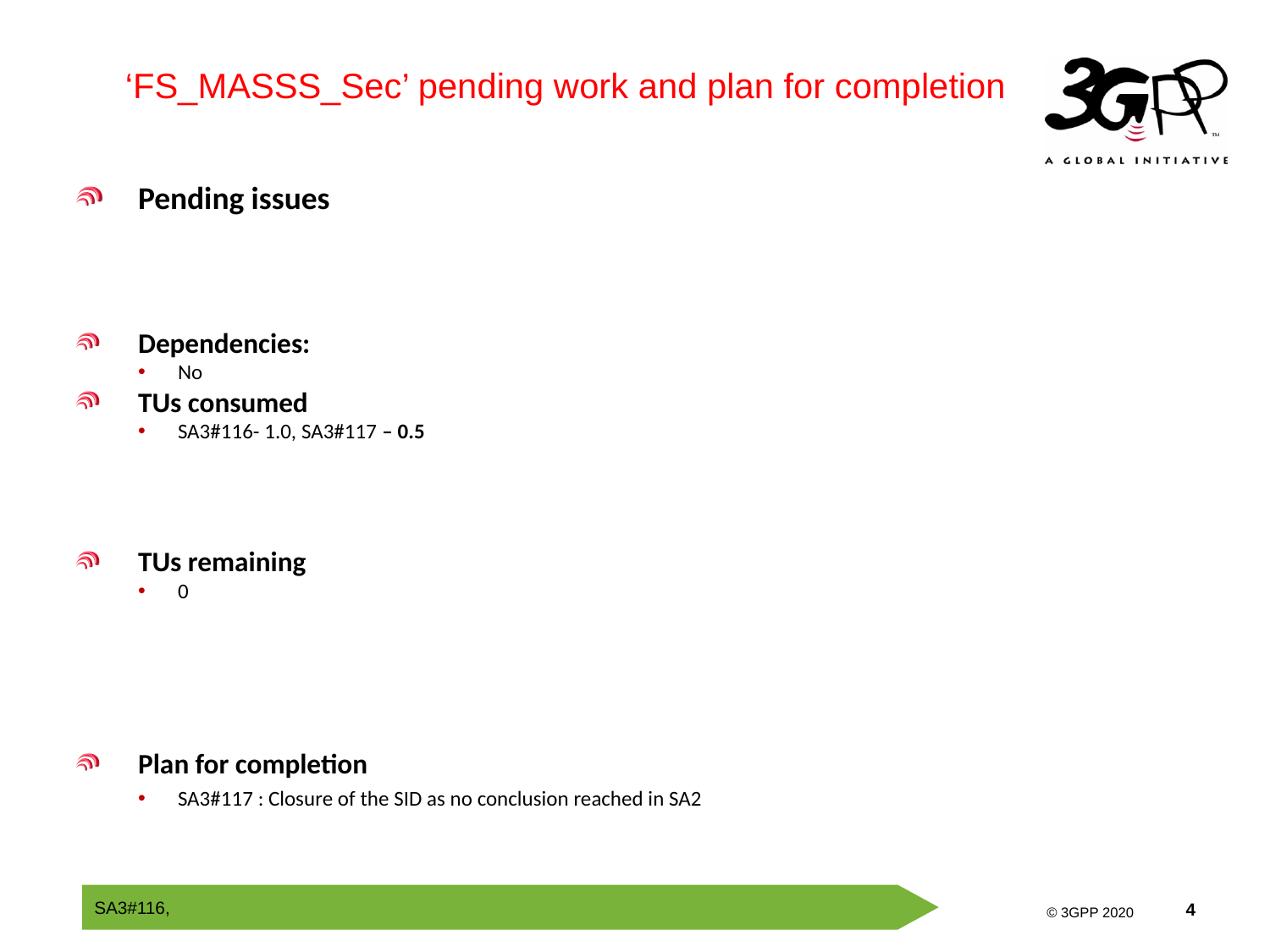

‘FS_MASSS_Sec’ pending work and plan for completion
Pending issues

Dependencies:
No
TUs consumed
SA3#116- 1.0, SA3#117 – 0.5

TUs remaining
0

Plan for completion
SA3#117 : Closure of the SID as no conclusion reached in SA2